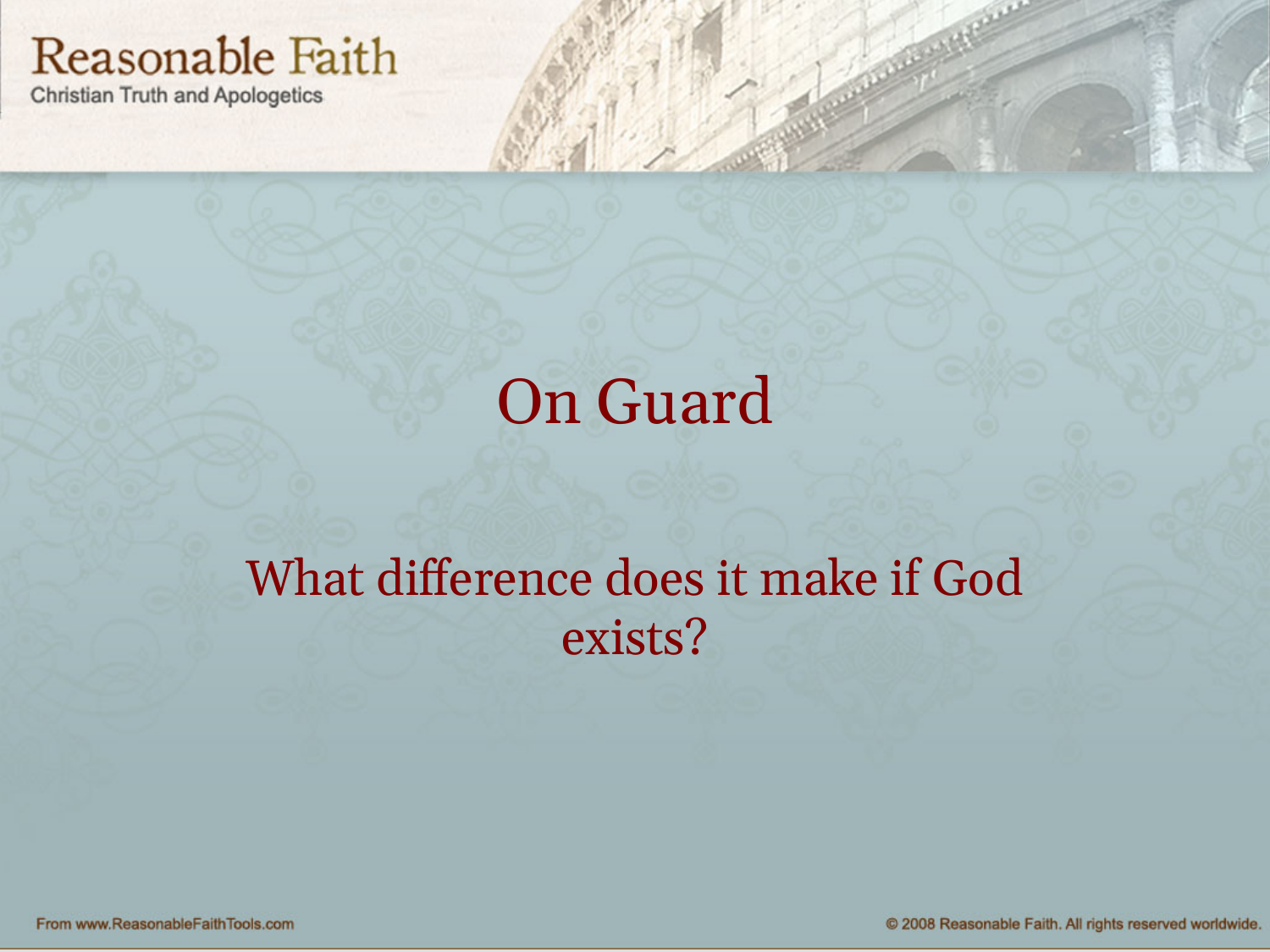

# On Guard
What difference does it make if God exists?